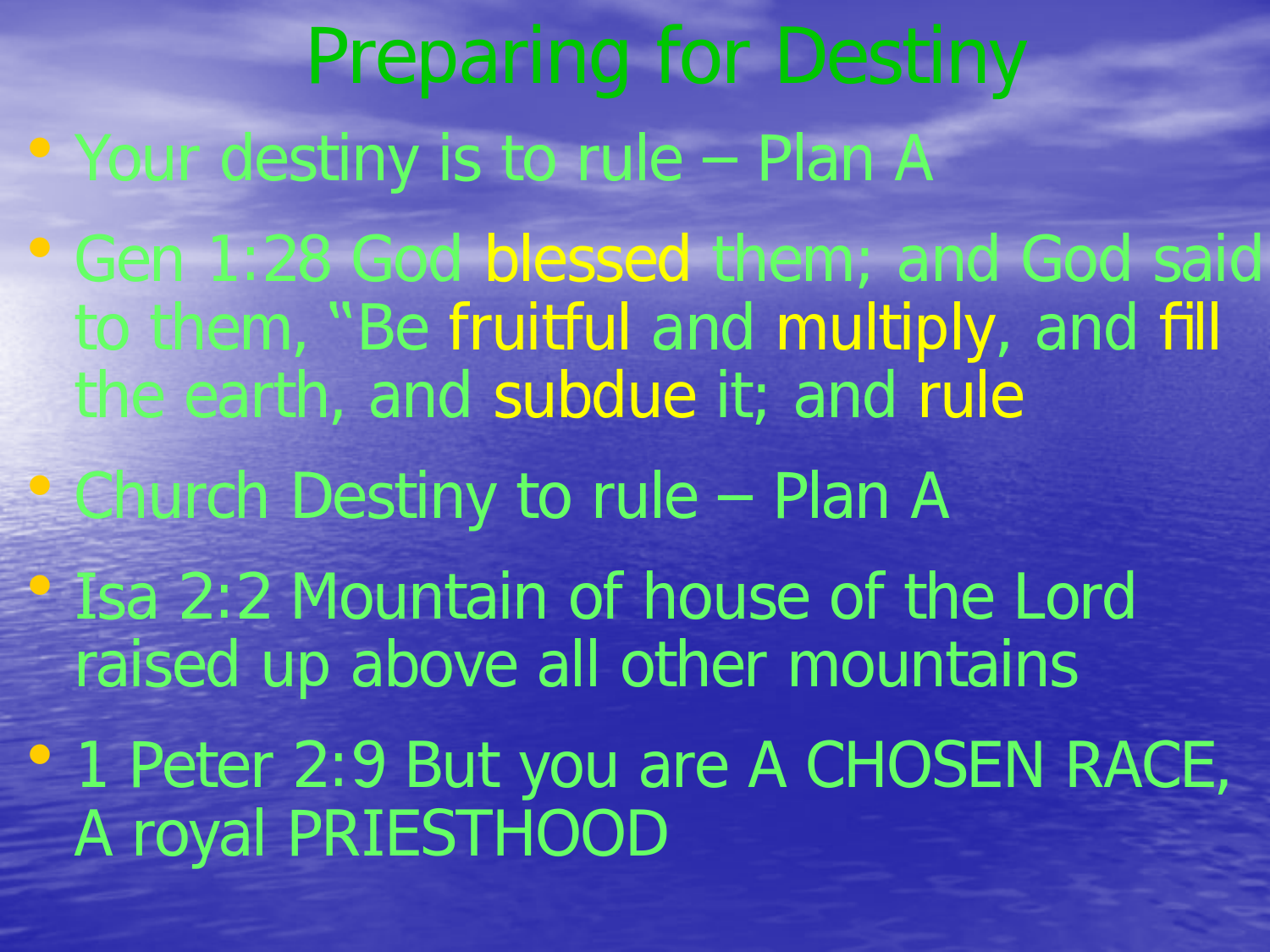

# Preparing for Destiny
Your destiny is to rule – Plan A
Gen 1:28 God blessed them; and God said to them, “Be fruitful and multiply, and fill the earth, and subdue it; and rule
Church Destiny to rule – Plan A
Isa 2:2 Mountain of house of the Lord raised up above all other mountains
1 Peter 2:9 But you are A CHOSEN RACE, A royal PRIESTHOOD